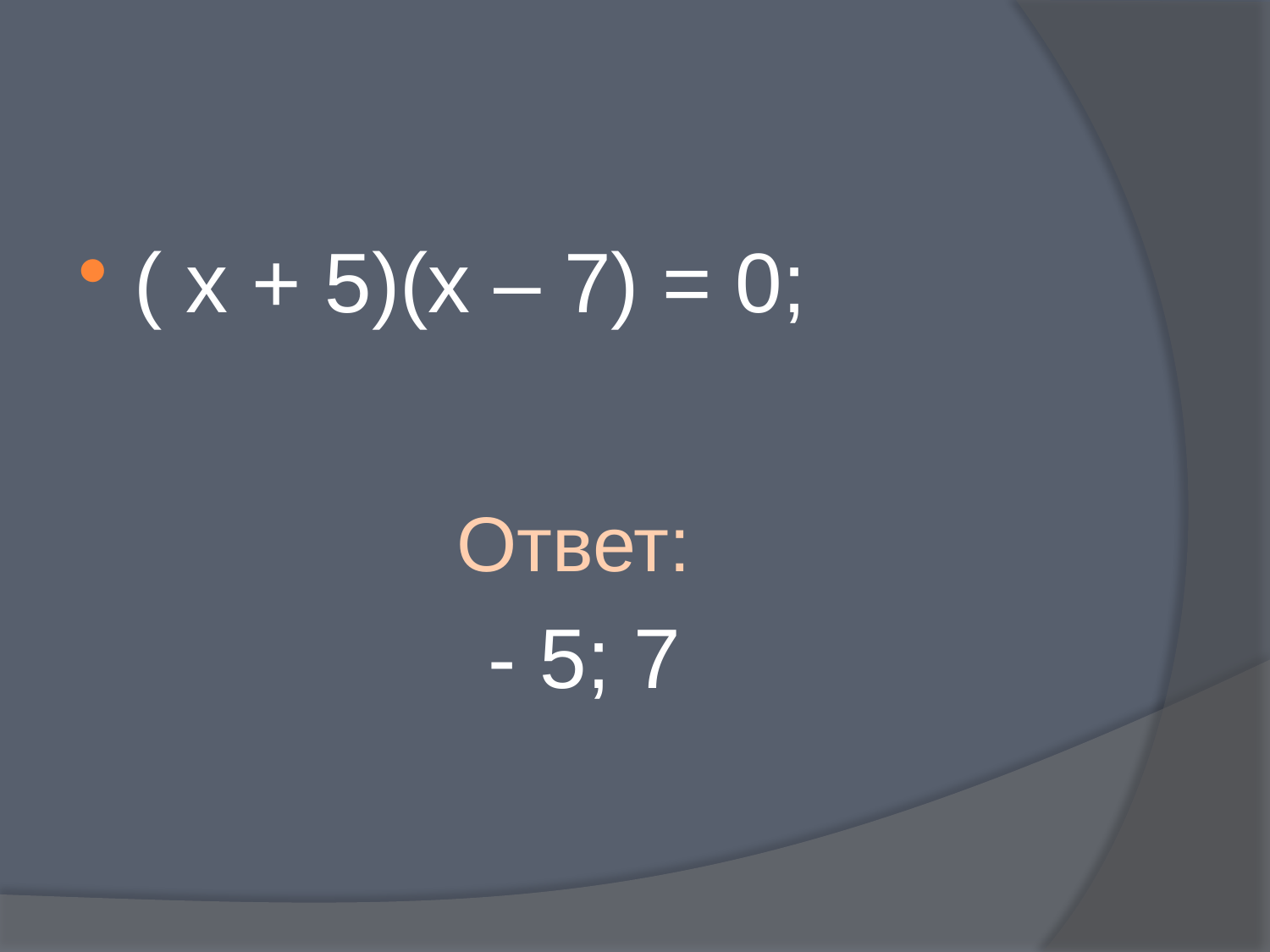

#
( х + 5)(х – 7) = 0;

Ответ:
- 5; 7